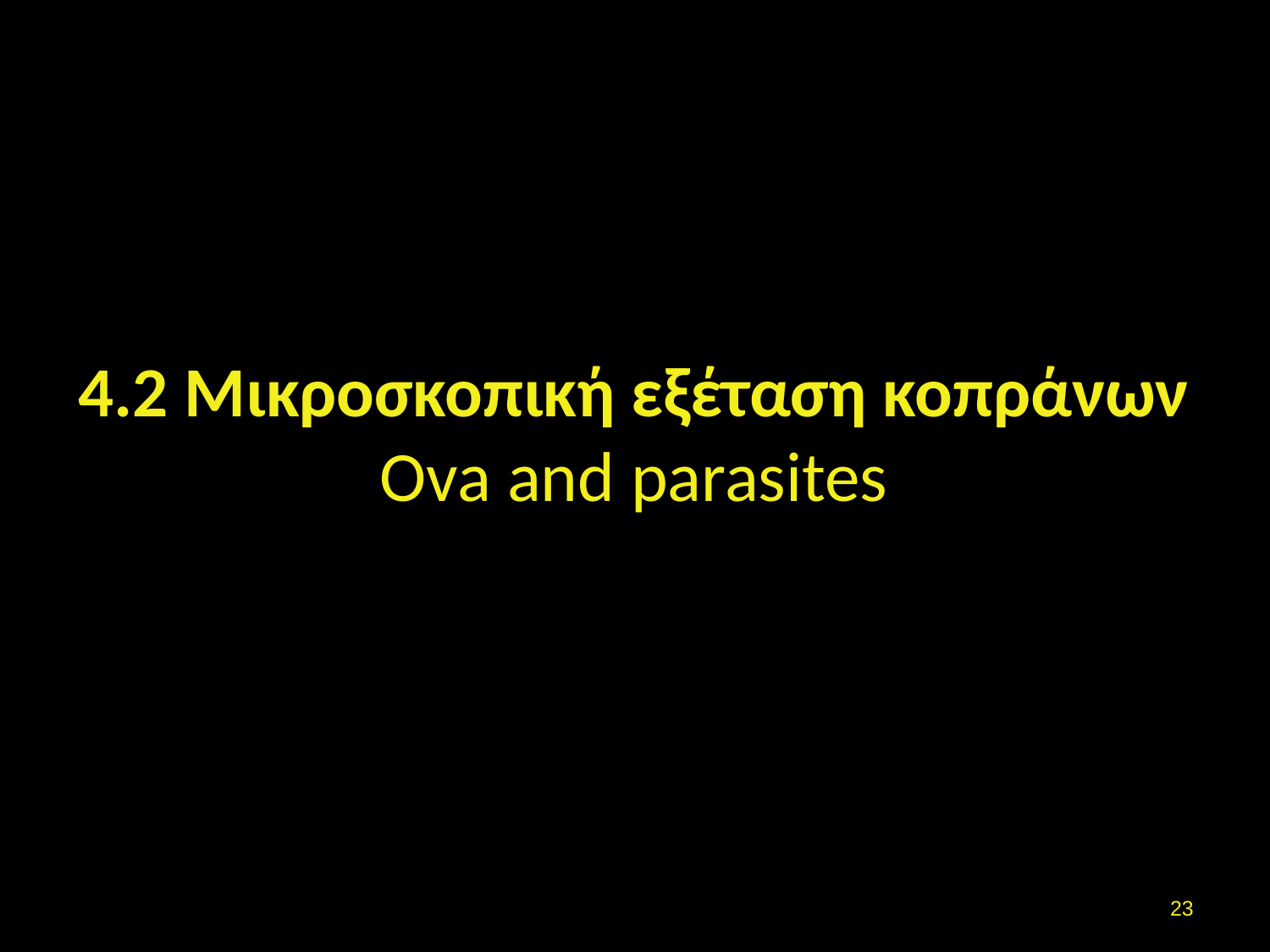

# 4.2 Μικροσκοπική εξέταση κοπράνων Ova and parasites
23